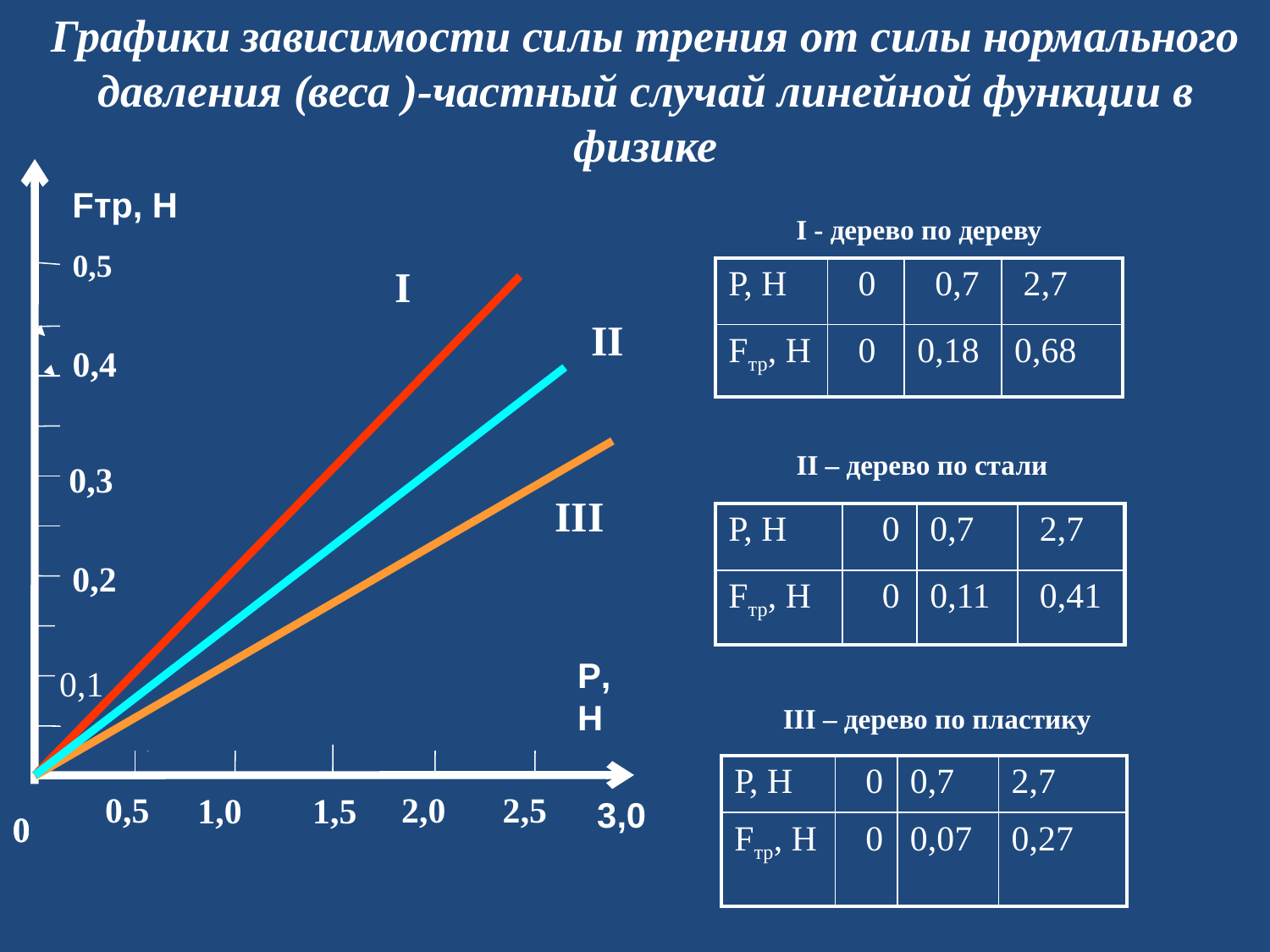

Графики зависимости силы трения от силы нормального давления (веса )-частный случай линейной функции в физике
Fтр, Н
I - дерево по дереву

0,5
I
| Р, Н | 0 | 0,7 | 2,7 |
| --- | --- | --- | --- |
| Fтр, Н | 0 | 0,18 | 0,68 |
II
0,4

II – дерево по стали
0,3
III
| Р, Н | 0 | 0,7 | 2,7 |
| --- | --- | --- | --- |
| Fтр, Н | 0 | 0,11 | 0,41 |

0,2

0,1

Р, H

III – дерево по пластику

| Р, Н | 0 | 0,7 | 2,7 |
| --- | --- | --- | --- |
| Fтр, Н | 0 | 0,07 | 0,27 |
2,0
0,5
2,5
1,0
1,5
3,0
0
0

### Chart

| Category |
|---|